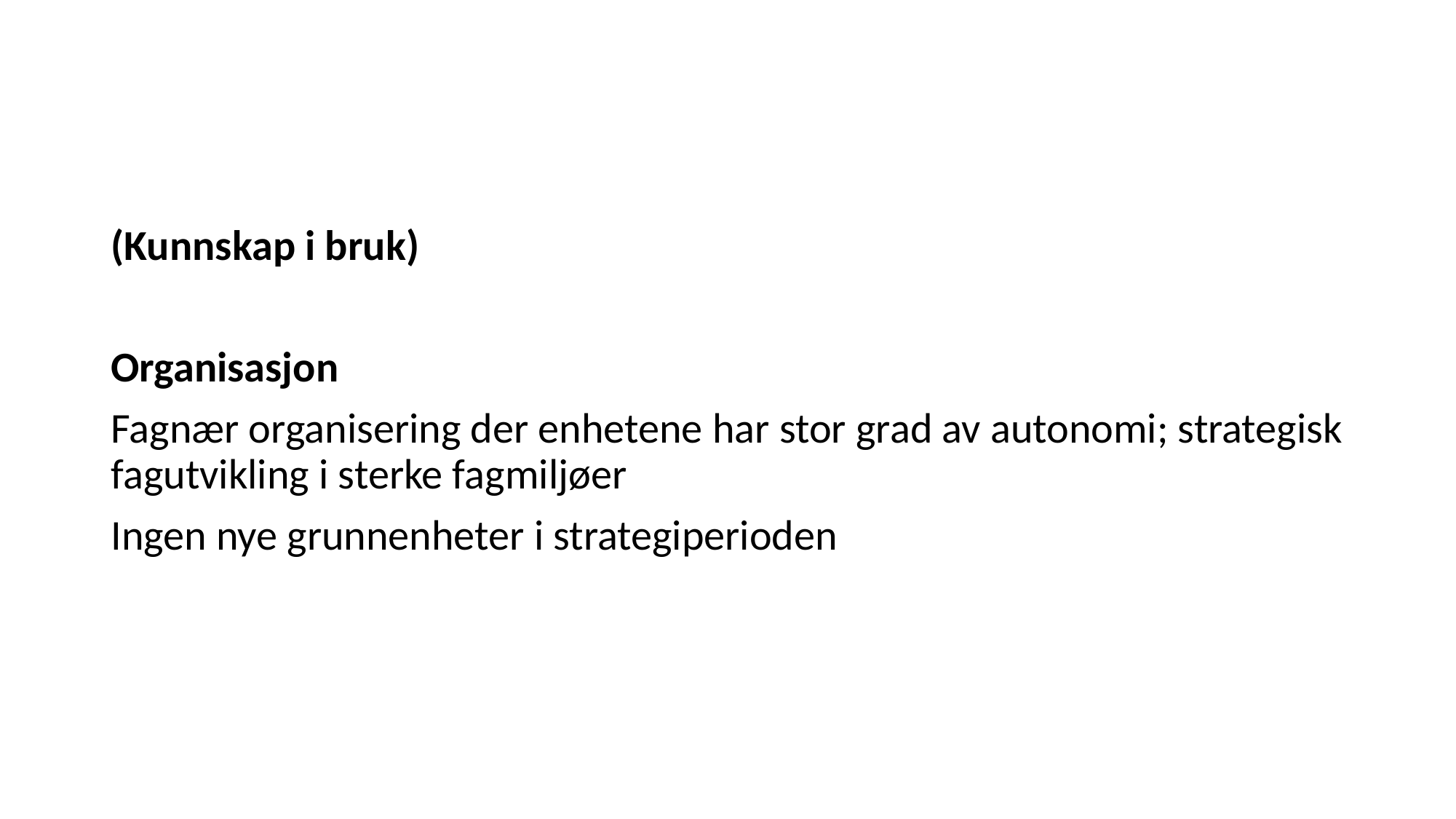

#
(Kunnskap i bruk)

Organisasjon
Fagnær organisering der enhetene har stor grad av autonomi; strategisk fagutvikling i sterke fagmiljøer
Ingen nye grunnenheter i strategiperioden